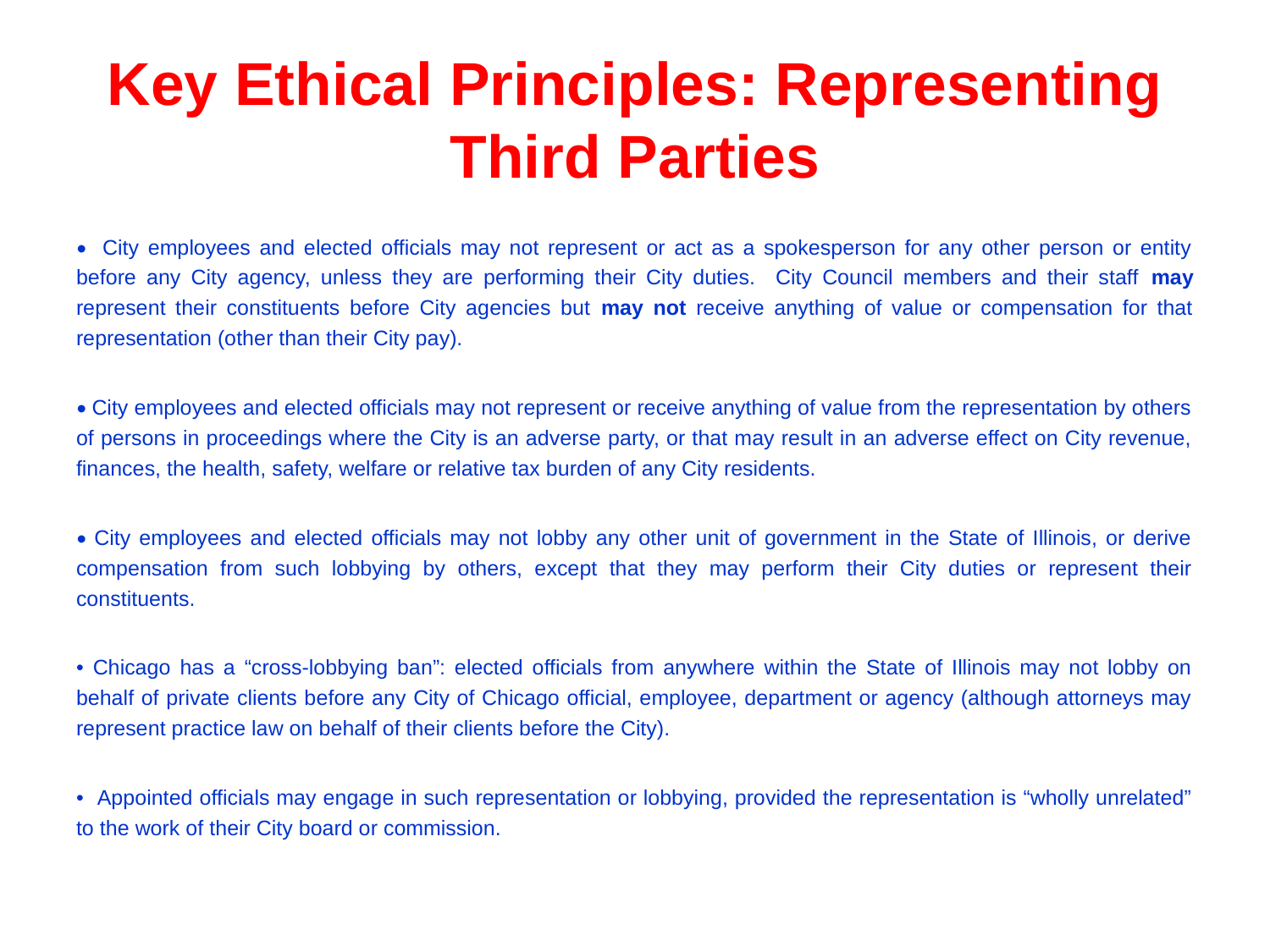

# Key Ethical Principles: Representing Third Parties
•  City employees and elected officials may not represent or act as a spokesperson for any other person or entity before any City agency, unless they are performing their City duties.  City Council members and their staff may represent their constituents before City agencies but may not receive anything of value or compensation for that representation (other than their City pay).

• City employees and elected officials may not represent or receive anything of value from the representation by others of persons in proceedings where the City is an adverse party, or that may result in an adverse effect on City revenue, finances, the health, safety, welfare or relative tax burden of any City residents.

• City employees and elected officials may not lobby any other unit of government in the State of Illinois, or derive compensation from such lobbying by others, except that they may perform their City duties or represent their constituents.

• Chicago has a “cross-lobbying ban”: elected officials from anywhere within the State of Illinois may not lobby on behalf of private clients before any City of Chicago official, employee, department or agency (although attorneys may represent practice law on behalf of their clients before the City).

•  Appointed officials may engage in such representation or lobbying, provided the representation is “wholly unrelated” to the work of their City board or commission.